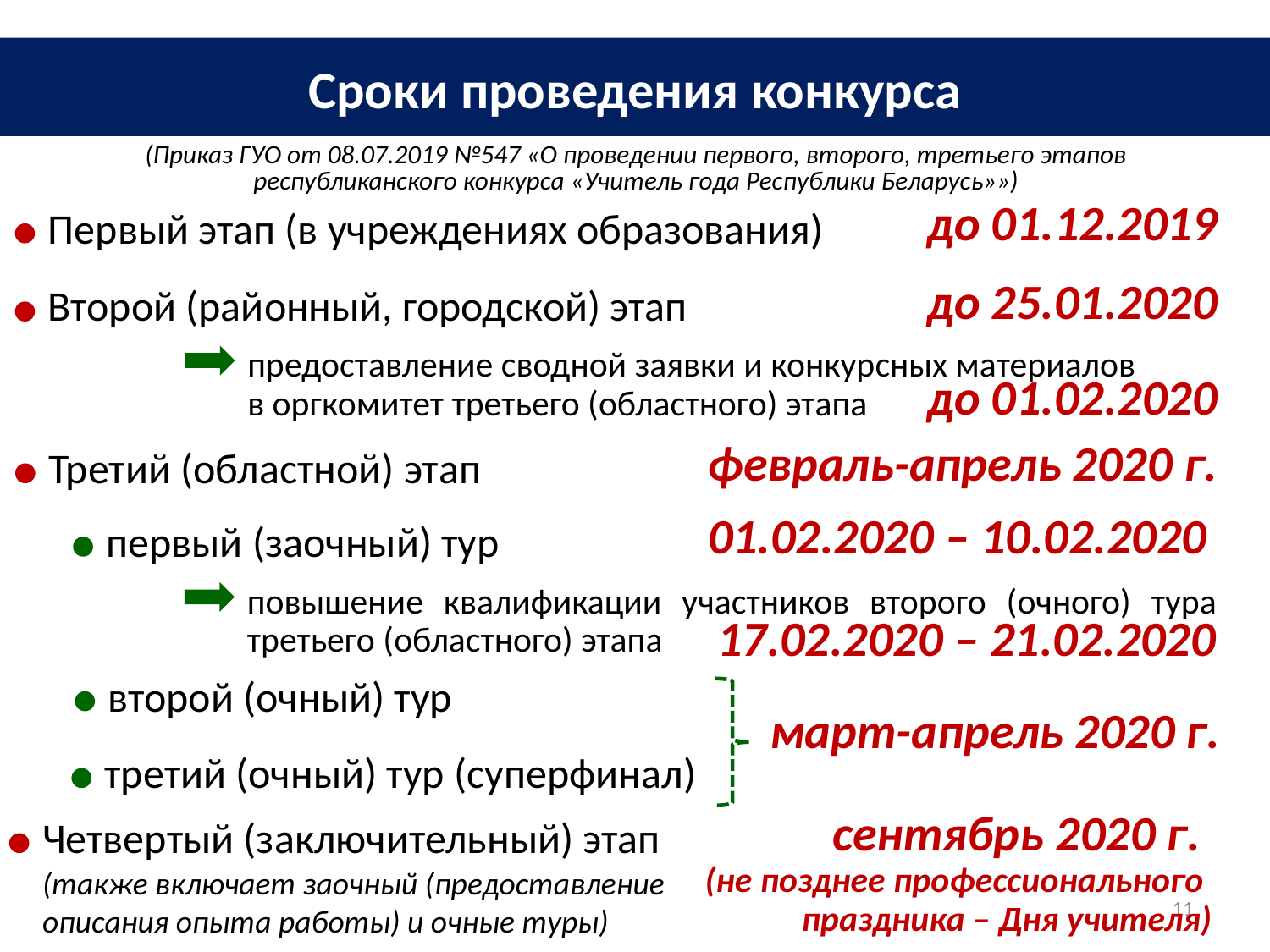

Сроки проведения конкурса
(Приказ ГУО от 08.07.2019 №547 «О проведении первого, второго, третьего этапов республиканского конкурса «Учитель года Республики Беларусь»»)
до 01.12.2019
Первый этап (в учреждениях образования)

до 25.01.2020
Второй (районный, городской) этап

предоставление сводной заявки и конкурсных материалов
в оргкомитет третьего (областного) этапа

до 01.02.2020
февраль-апрель 2020 г.
Третий (областной) этап

01.02.2020 – 10.02.2020
первый (заочный) тур

повышение квалификации участников второго (очного) тура третьего (областного) этапа

17.02.2020 – 21.02.2020
второй (очный) тур

март-апрель 2020 г.
третий (очный) тур (суперфинал)

сентябрь 2020 г.
(не позднее профессионального
праздника – Дня учителя)
Четвертый (заключительный) этап
(также включает заочный (предоставление
описания опыта работы) и очные туры)

11